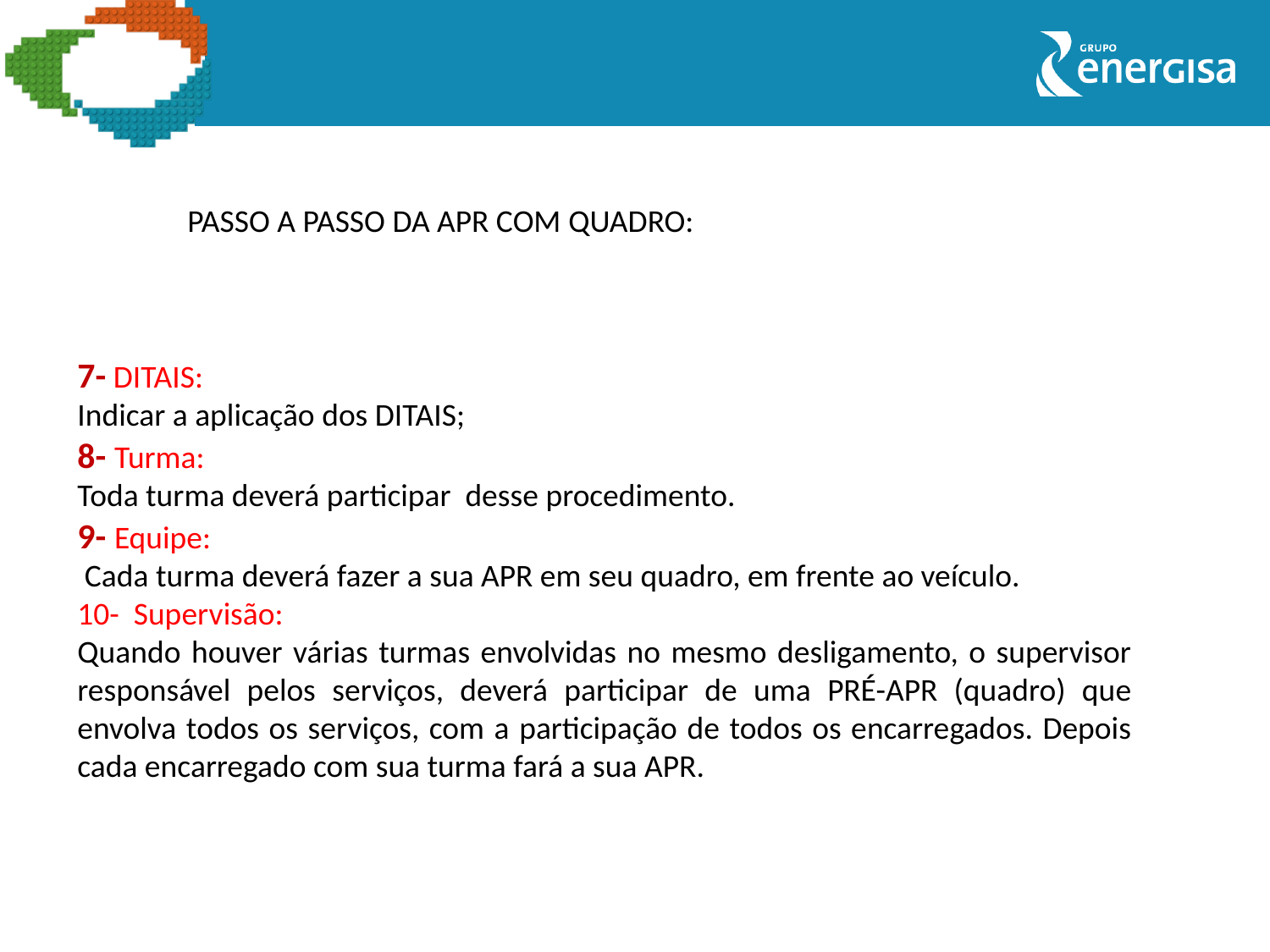

PASSO A PASSO DA APR COM 	QUADRO:
7- DITAIS:
Indicar a aplicação dos DITAIS;
8- Turma:
Toda turma deverá participar  desse procedimento.
9- Equipe:
 Cada turma deverá fazer a sua APR em seu quadro, em frente ao veículo.
10-  Supervisão:
Quando houver várias turmas envolvidas no mesmo desligamento, o supervisor responsável pelos serviços, deverá participar de uma PRÉ-APR (quadro) que envolva todos os serviços, com a participação de todos os encarregados. Depois cada encarregado com sua turma fará a sua APR.